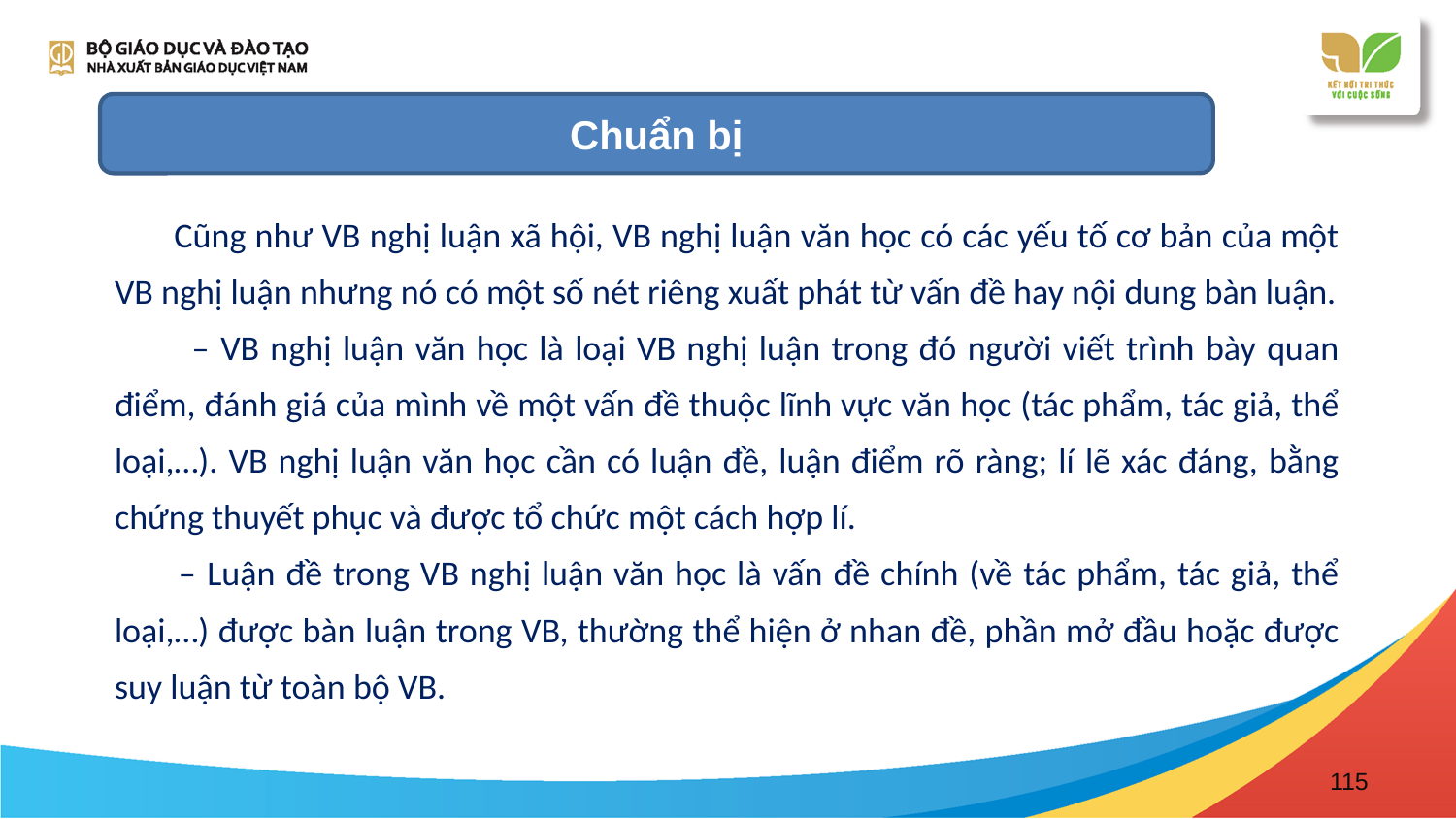

Chuẩn bị
       Cũng như VB nghị luận xã hội, VB nghị luận văn học có các yếu tố cơ bản của một VB nghị luận nhưng nó có một số nét riêng xuất phát từ vấn đề hay nội dung bàn luận.
       – VB nghị luận văn học là loại VB nghị luận trong đó người viết trình bày quan điểm, đánh giá của mình về một vấn đề thuộc lĩnh vực văn học (tác phẩm, tác giả, thể loại,…). VB nghị luận văn học cần có luận đề, luận điểm rõ ràng; lí lẽ xác đáng, bằng chứng thuyết phục và được tổ chức một cách hợp lí.
      – Luận đề trong VB nghị luận văn học là vấn đề chính (về tác phẩm, tác giả, thể loại,…) được bàn luận trong VB, thường thể hiện ở nhan đề, phần mở đầu hoặc được suy luận từ toàn bộ VB.
115